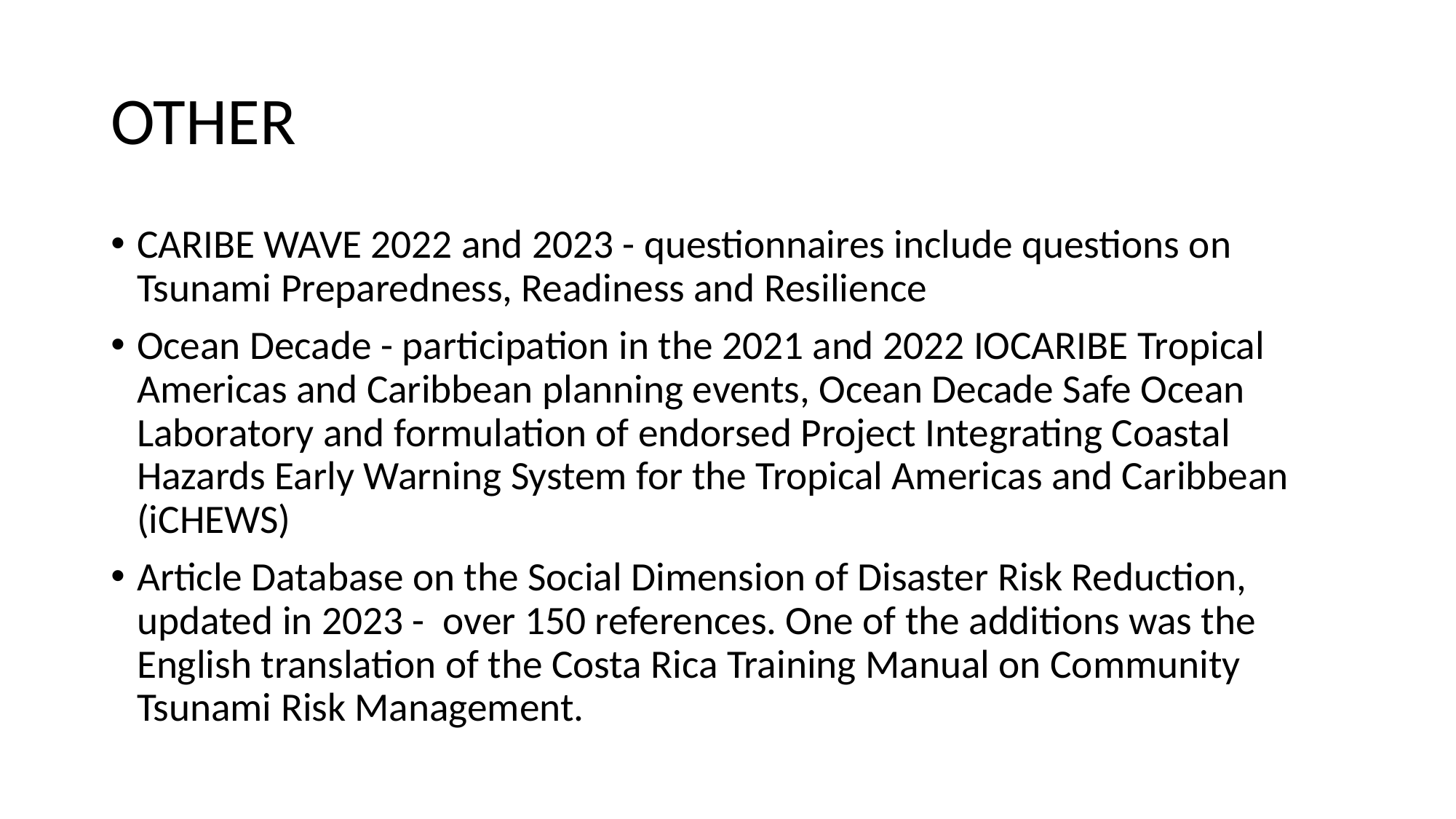

# OTHER
CARIBE WAVE 2022 and 2023 - questionnaires include questions on Tsunami Preparedness, Readiness and Resilience
Ocean Decade - participation in the 2021 and 2022 IOCARIBE Tropical Americas and Caribbean planning events, Ocean Decade Safe Ocean Laboratory and formulation of endorsed Project Integrating Coastal Hazards Early Warning System for the Tropical Americas and Caribbean (iCHEWS)
Article Database on the Social Dimension of Disaster Risk Reduction, updated in 2023 -  over 150 references. One of the additions was the English translation of the Costa Rica Training Manual on Community Tsunami Risk Management.